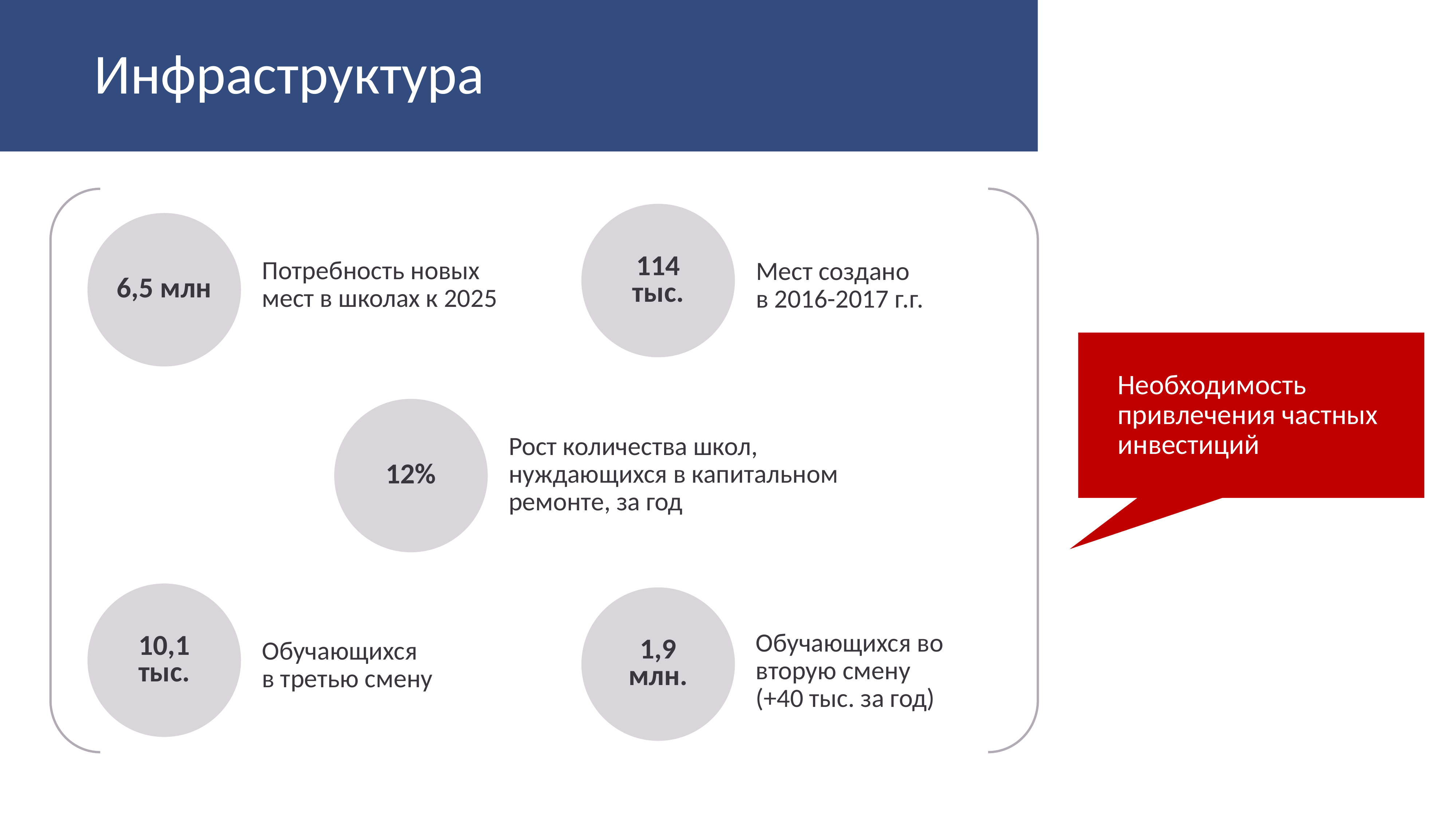

Инфраструктура

114 тыс.
6,5 млн
Потребность новых
мест в школах к 2025
Мест создано
в 2016-2017 г.г.
Необходимость привлечения частных инвестиций
12%
Рост количества школ, нуждающихся в капитальном ремонте, за год
10,1
тыс.
1,9
млн.
Обучающихся во вторую смену
(+40 тыс. за год)
Обучающихся
в третью смену